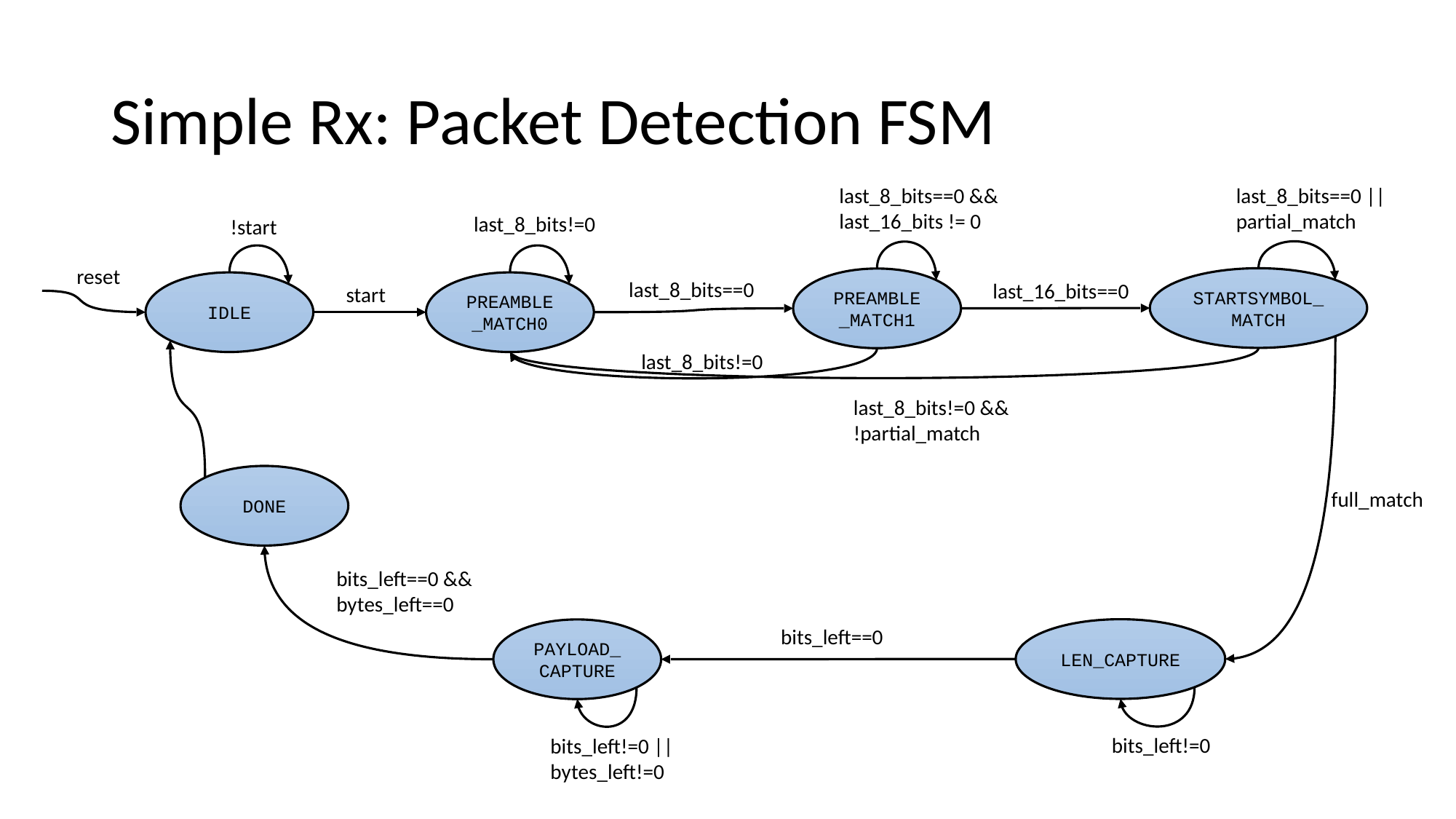

# Simple Rx: Packet Detection FSM
last_8_bits==0 &&
last_16_bits != 0
last_8_bits==0 ||
partial_match
last_8_bits!=0
!start
reset
STARTSYMBOL_MATCH
PREAMBLE_MATCH1
last_8_bits==0
IDLE
PREAMBLE_MATCH0
last_16_bits==0
start
last_8_bits!=0
last_8_bits!=0 &&
!partial_match
DONE
full_match
bits_left==0 && bytes_left==0
bits_left==0
LEN_CAPTURE
PAYLOAD_CAPTURE
bits_left!=0
bits_left!=0 || bytes_left!=0